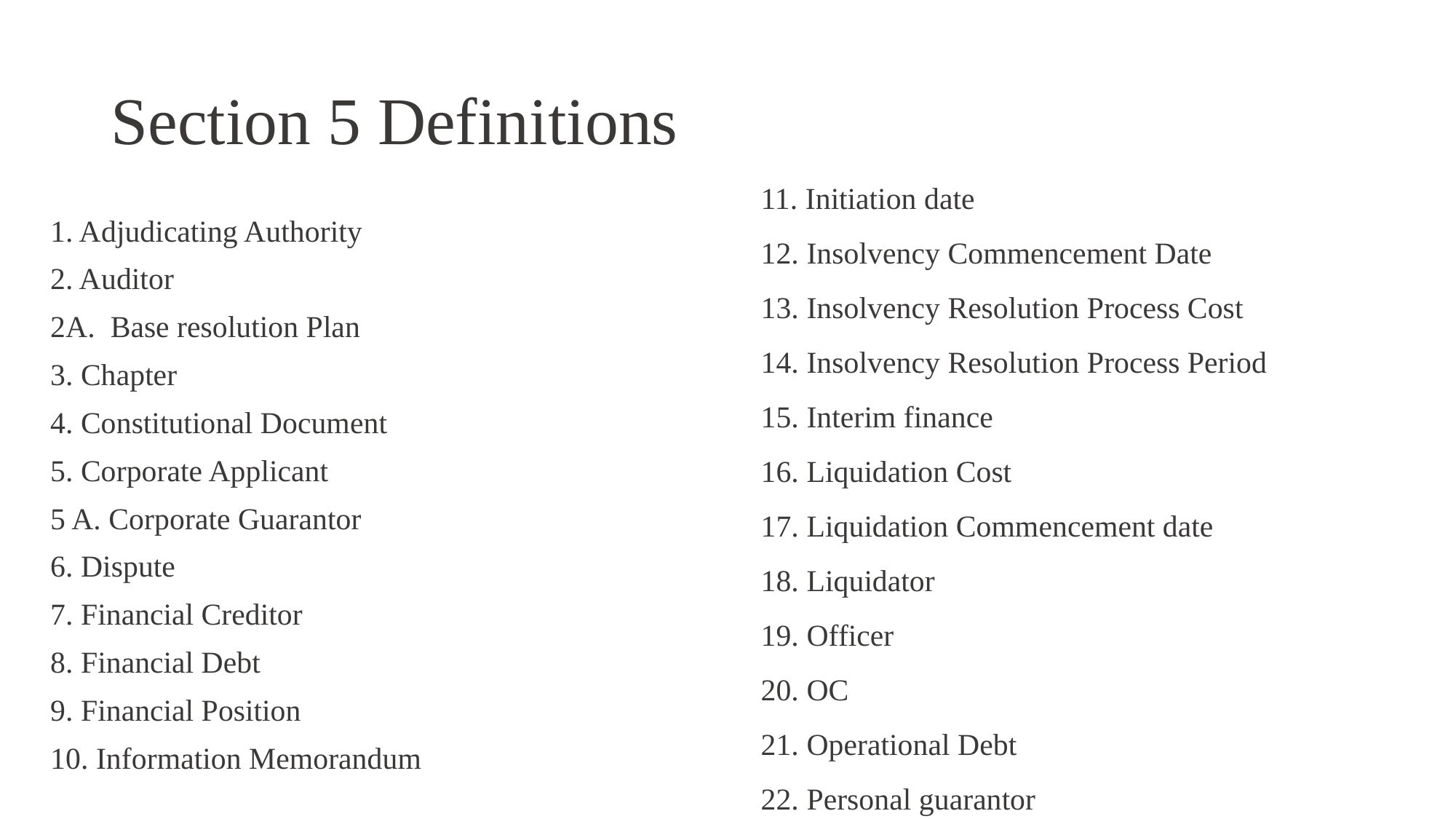

# Section 5 Definitions
11. Initiation date
12. Insolvency Commencement Date
13. Insolvency Resolution Process Cost
14. Insolvency Resolution Process Period
15. Interim finance
16. Liquidation Cost
17. Liquidation Commencement date
18. Liquidator
19. Officer
20. OC
21. Operational Debt
22. Personal guarantor

1. Adjudicating Authority
2. Auditor
2A.  Base resolution Plan
3. Chapter
4. Constitutional Document
5. Corporate Applicant
5 A. Corporate Guarantor
6. Dispute
7. Financial Creditor
8. Financial Debt
9. Financial Position
10. Information Memorandum